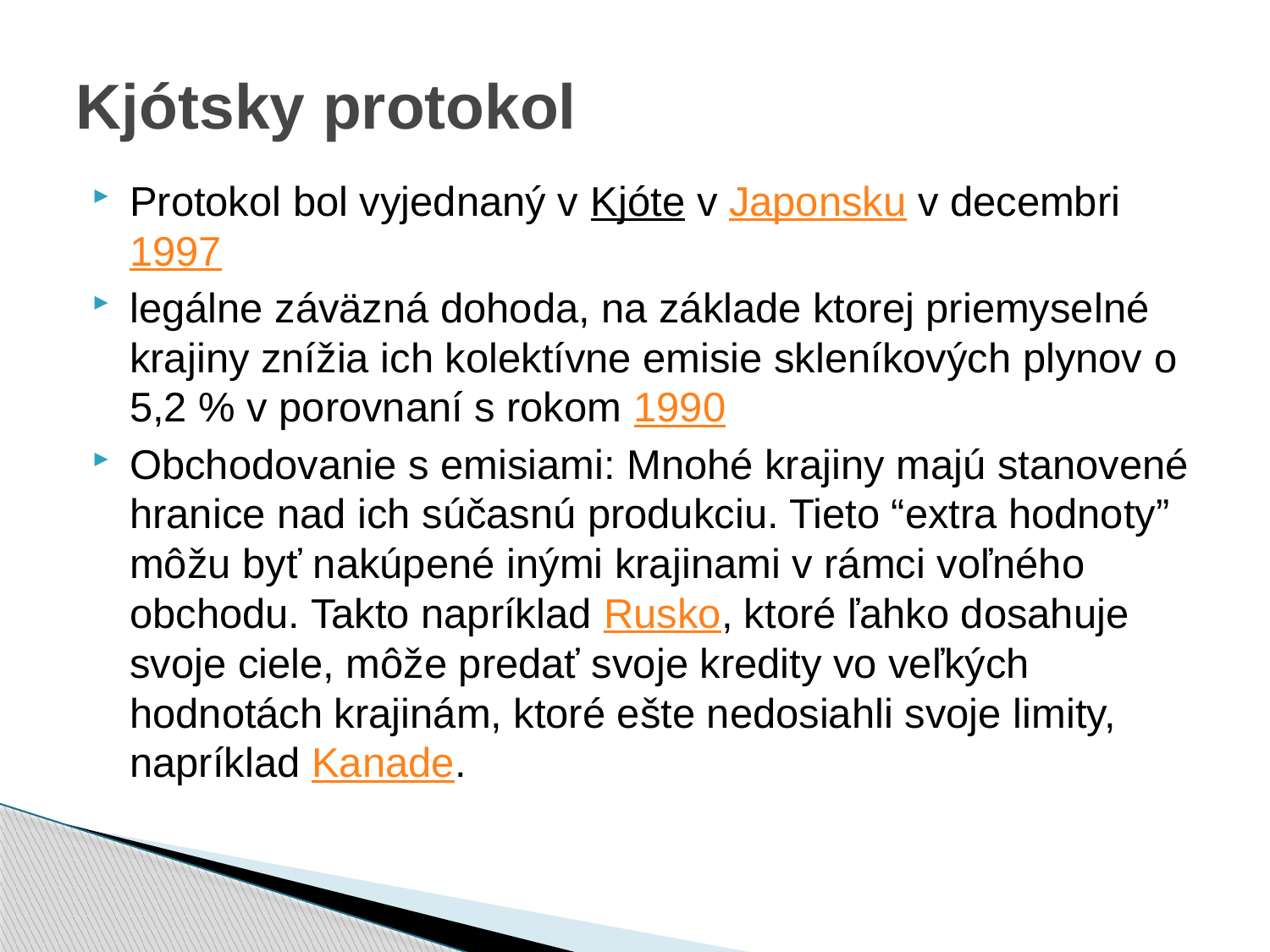

# Kjótsky protokol
Protokol bol vyjednaný v Kjóte v Japonsku v decembri 1997
legálne záväzná dohoda, na základe ktorej priemyselné krajiny znížia ich kolektívne emisie skleníkových plynov o 5,2 % v porovnaní s rokom 1990
Obchodovanie s emisiami: Mnohé krajiny majú stanovené hranice nad ich súčasnú produkciu. Tieto “extra hodnoty” môžu byť nakúpené inými krajinami v rámci voľného obchodu. Takto napríklad Rusko, ktoré ľahko dosahuje svoje ciele, môže predať svoje kredity vo veľkých hodnotách krajinám, ktoré ešte nedosiahli svoje limity, napríklad Kanade.